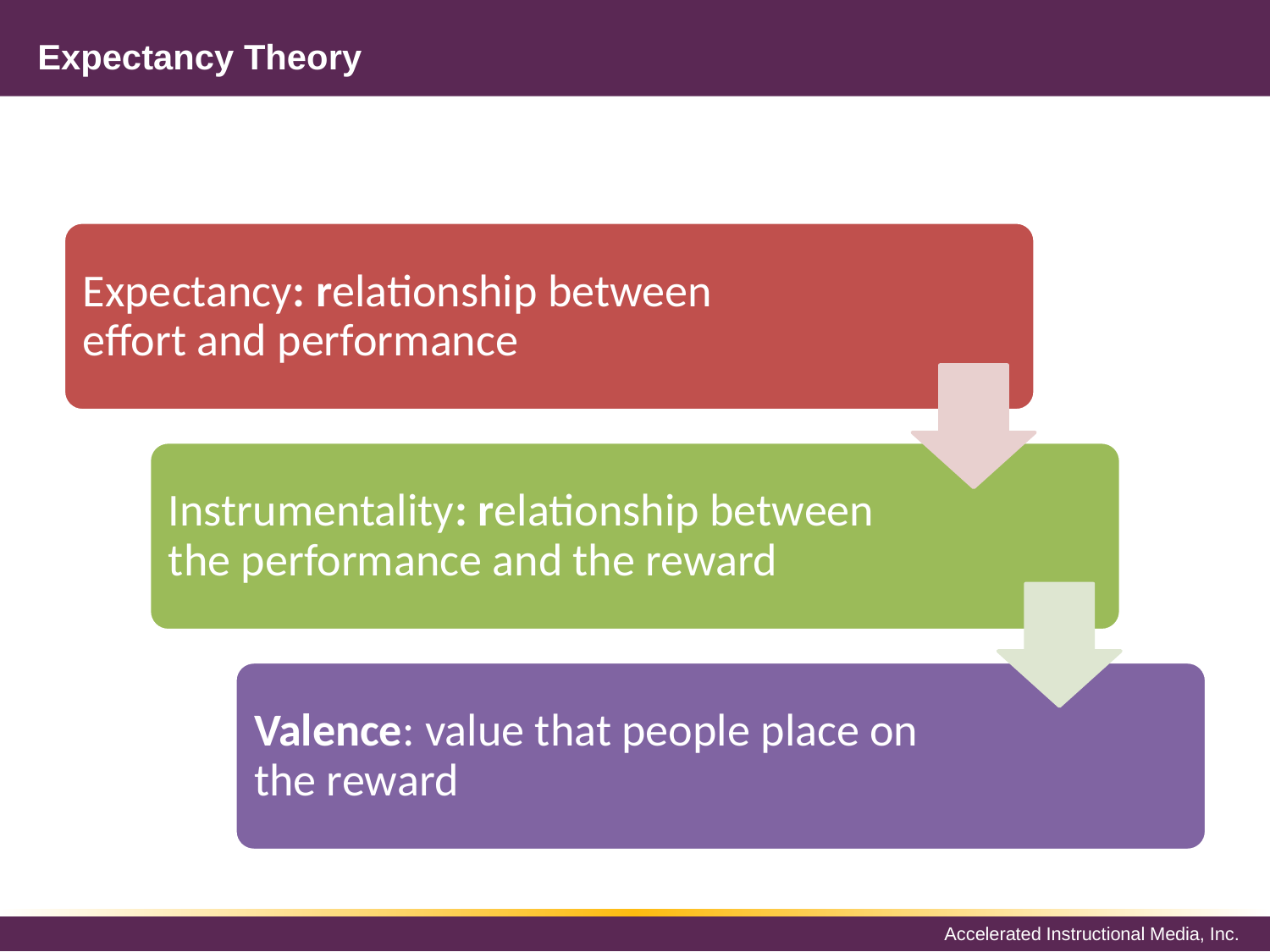

# Expectancy Theory

Expectancy: relationship between effort and performance

Instrumentality: relationship between the performance and the reward

Valence: value that people place on the reward